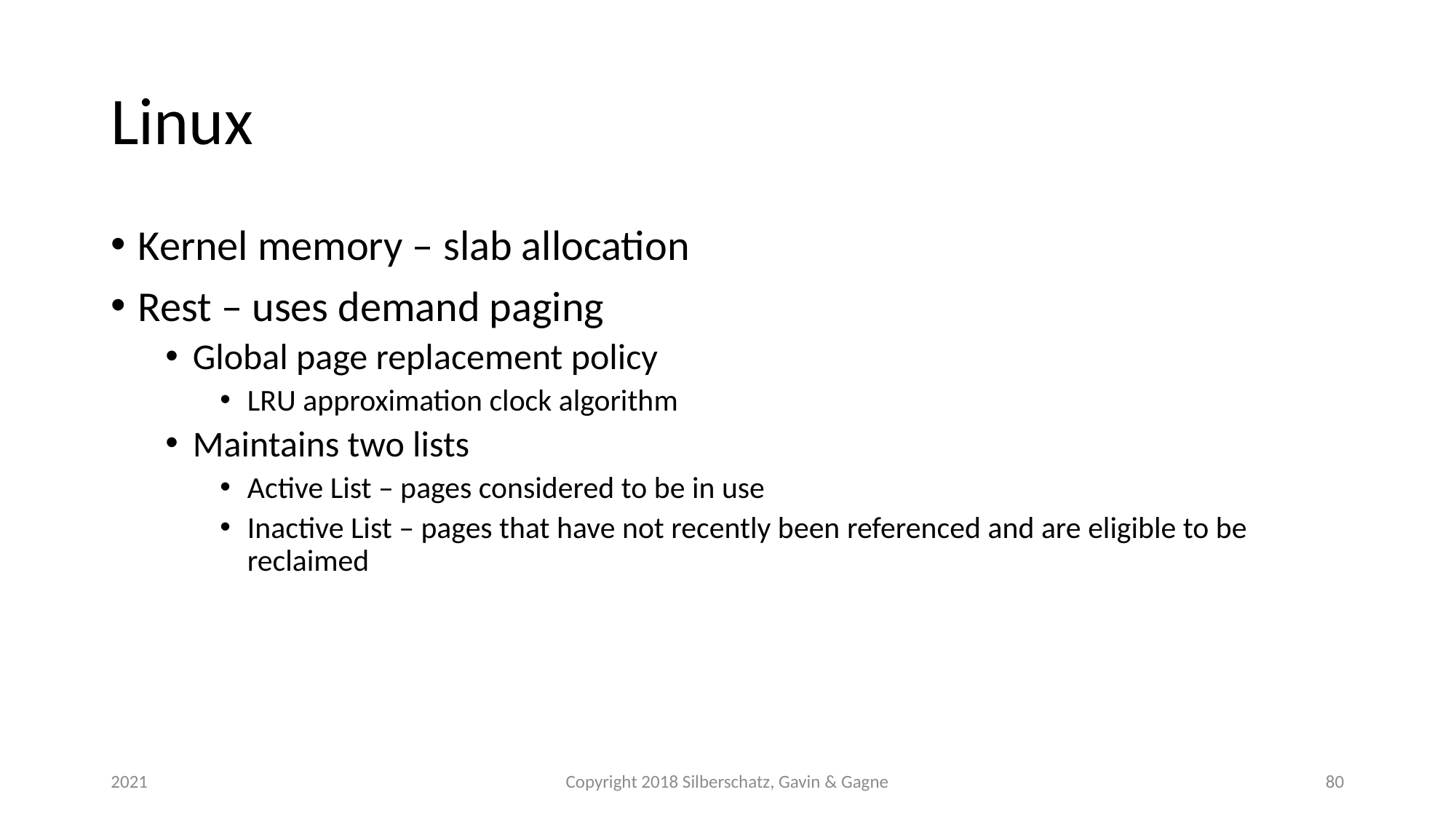

# Linux
Kernel memory – slab allocation
Rest – uses demand paging
Global page replacement policy
LRU approximation clock algorithm
Maintains two lists
Active List – pages considered to be in use
Inactive List – pages that have not recently been referenced and are eligible to be reclaimed
2021
Copyright 2018 Silberschatz, Gavin & Gagne
80